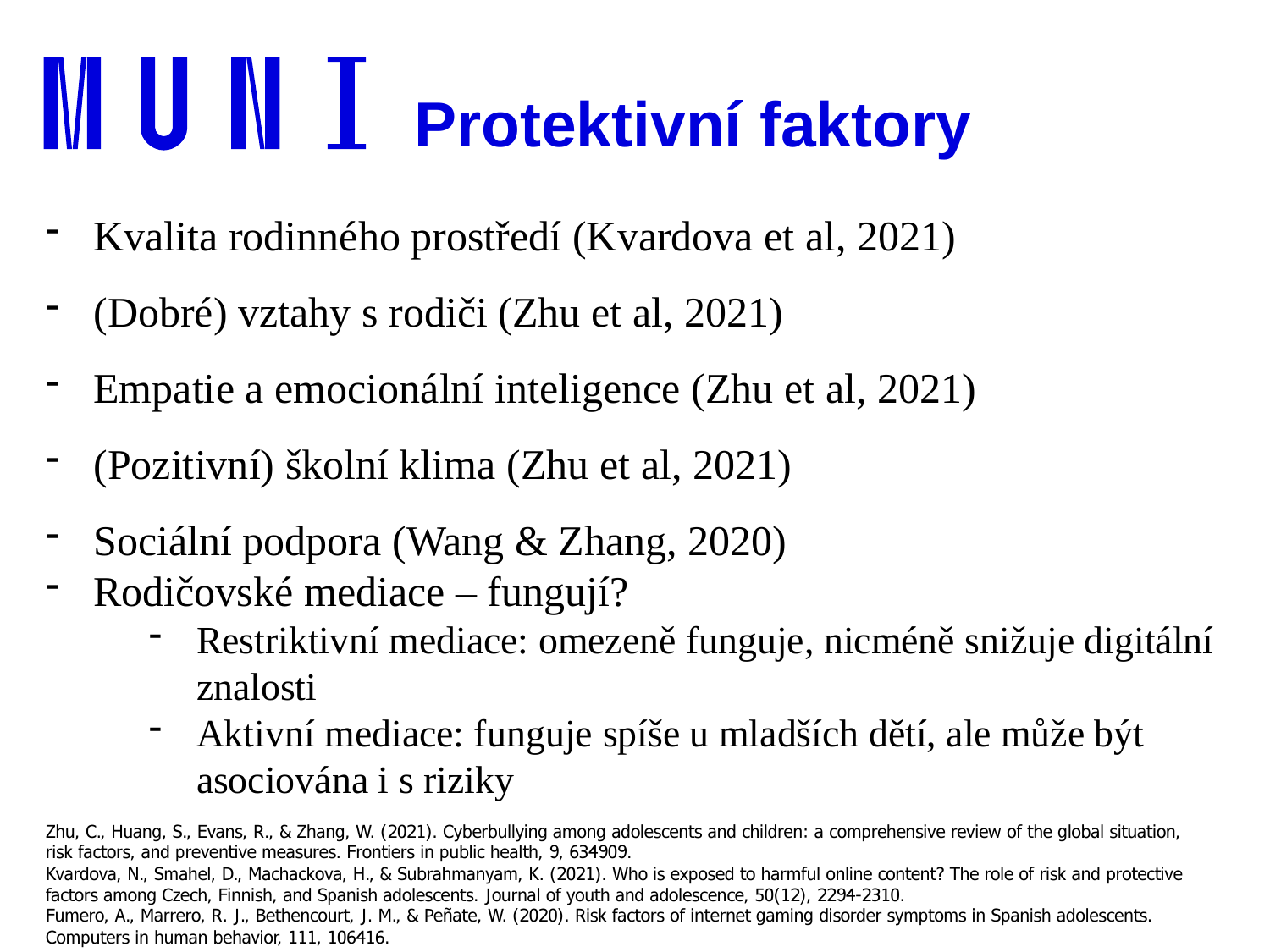

# Protektivní faktory
Kvalita rodinného prostředí (Kvardova et al, 2021)
(Dobré) vztahy s rodiči (Zhu et al, 2021)
Empatie a emocionální inteligence (Zhu et al, 2021)
(Pozitivní) školní klima (Zhu et al, 2021)
Sociální podpora (Wang & Zhang, 2020)
Rodičovské mediace – fungují?
Restriktivní mediace: omezeně funguje, nicméně snižuje digitální znalosti
Aktivní mediace: funguje spíše u mladších dětí, ale může být asociována i s riziky

Zhu, C., Huang, S., Evans, R., & Zhang, W. (2021). Cyberbullying among adolescents and children: a comprehensive review of the global situation, risk factors, and preventive measures. Frontiers in public health, 9, 634909.
Kvardova, N., Smahel, D., Machackova, H., & Subrahmanyam, K. (2021). Who is exposed to harmful online content? The role of risk and protective factors among Czech, Finnish, and Spanish adolescents. Journal of youth and adolescence, 50(12), 2294-2310.
Fumero, A., Marrero, R. J., Bethencourt, J. M., & Peñate, W. (2020). Risk factors of internet gaming disorder symptoms in Spanish adolescents. Computers in human behavior, 111, 106416.